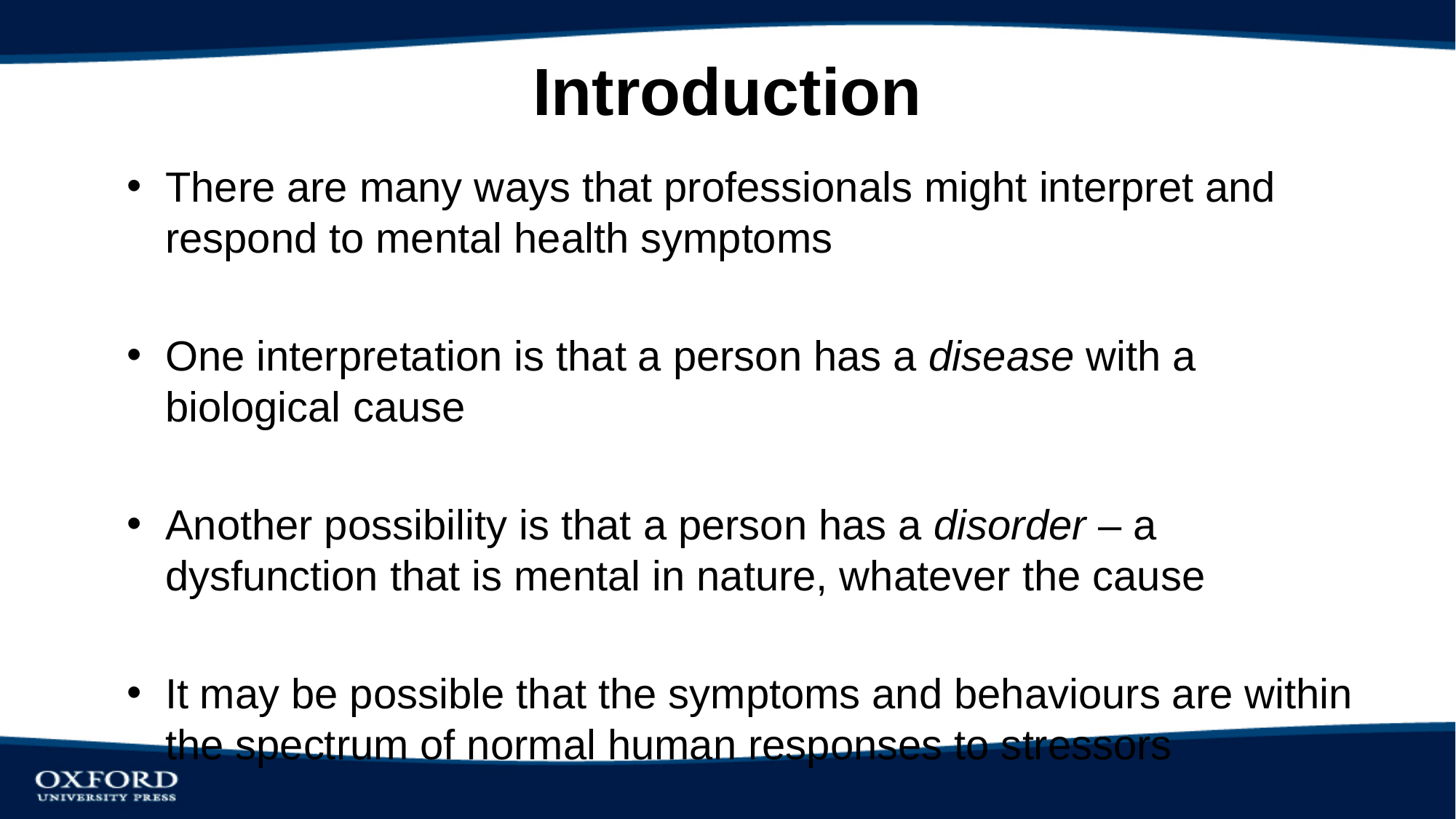

# Introduction
There are many ways that professionals might interpret and respond to mental health symptoms

One interpretation is that a person has a disease with a biological cause

Another possibility is that a person has a disorder – a dysfunction that is mental in nature, whatever the cause

It may be possible that the symptoms and behaviours are within the spectrum of normal human responses to stressors